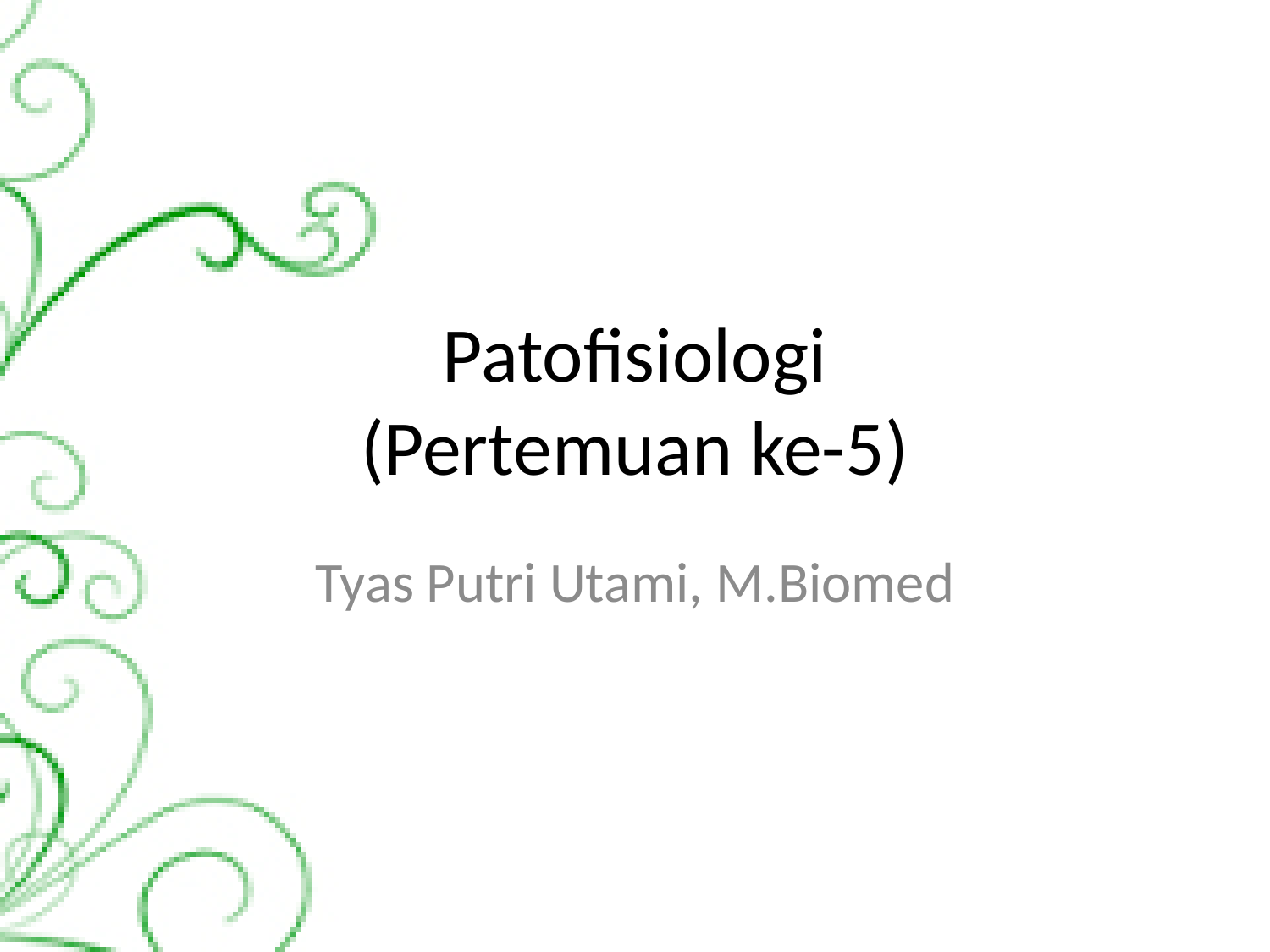

# Patofisiologi (Pertemuan ke-5)
Tyas Putri Utami, M.Biomed